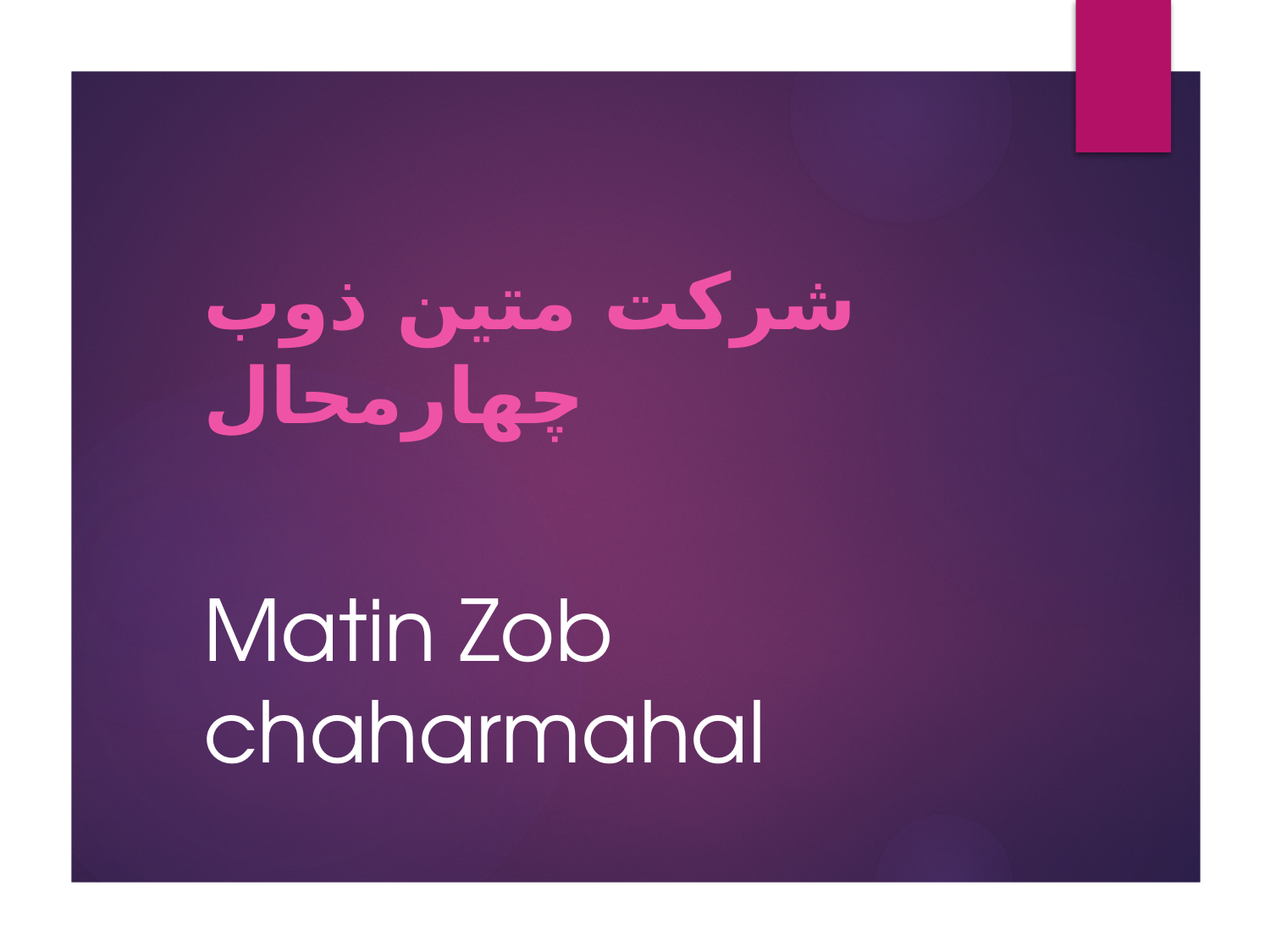

# Matin Zob  chaharmahal
شرکت متین ذوب چهارمحال